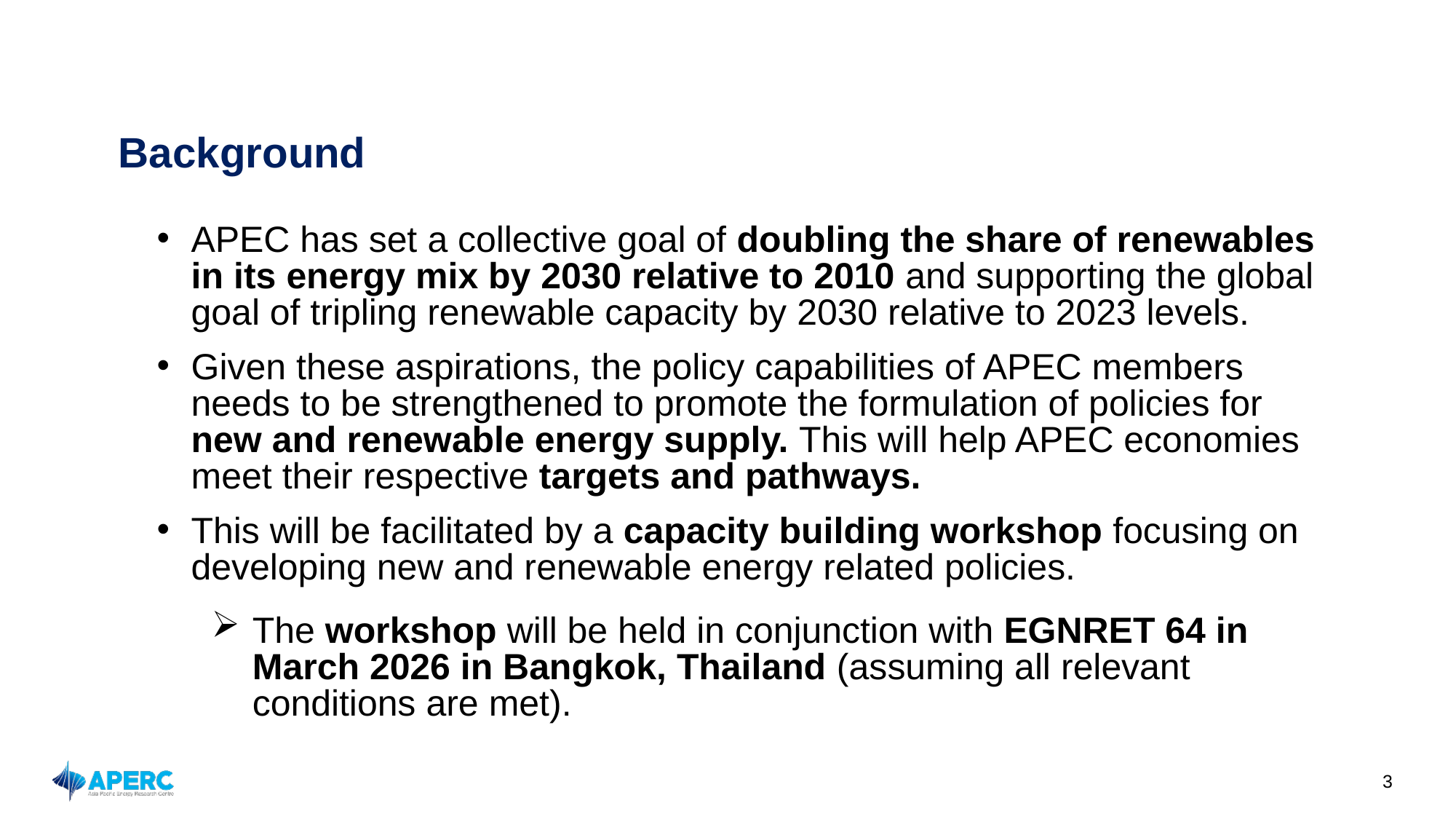

Background
APEC has set a collective goal of doubling the share of renewables in its energy mix by 2030 relative to 2010 and supporting the global goal of tripling renewable capacity by 2030 relative to 2023 levels.
Given these aspirations, the policy capabilities of APEC members needs to be strengthened to promote the formulation of policies for new and renewable energy supply. This will help APEC economies meet their respective targets and pathways.
This will be facilitated by a capacity building workshop focusing on developing new and renewable energy related policies.
The workshop will be held in conjunction with EGNRET 64 in March 2026 in Bangkok, Thailand (assuming all relevant conditions are met).

3